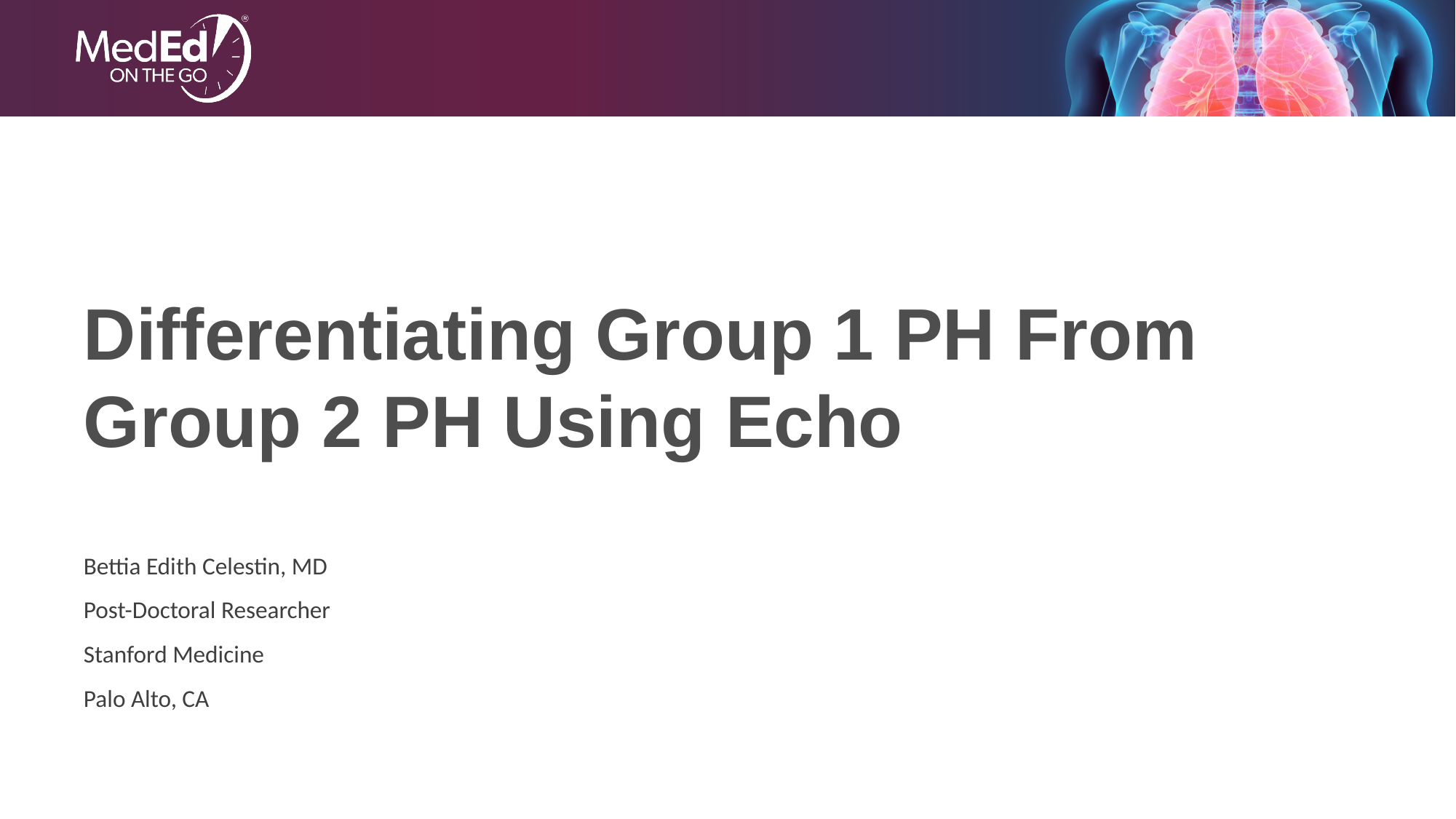

# Differentiating Group 1 PH From Group 2 PH Using Echo
Bettia Edith Celestin, MD
Post-Doctoral Researcher
Stanford Medicine
Palo Alto, CA